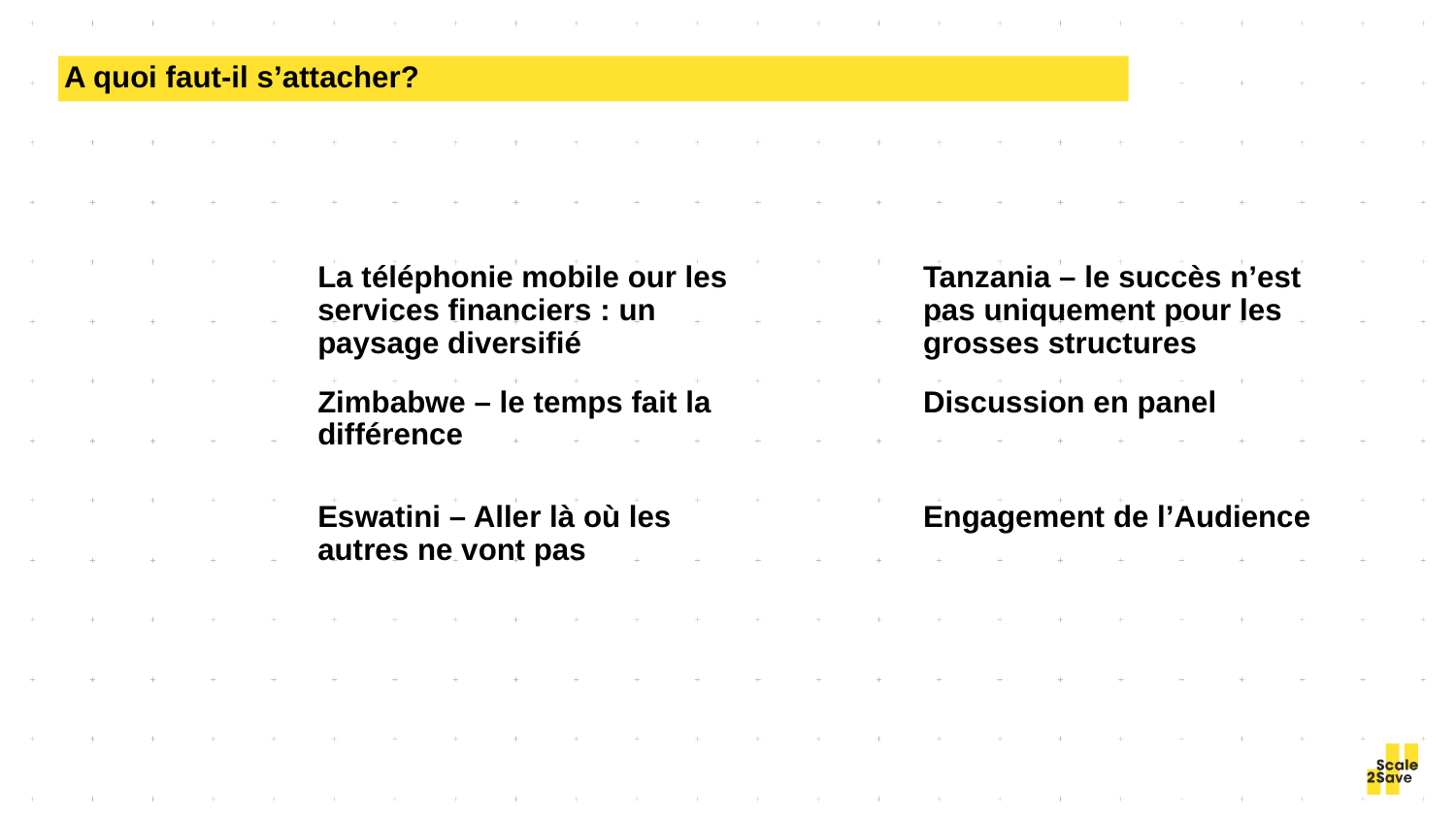

A quoi faut-il s’attacher?

La téléphonie mobile our les services financiers : un paysage diversifié
Tanzania – le succès n’est pas uniquement pour les grosses structures

Zimbabwe – le temps fait la différence
Discussion en panel

Engagement de l’Audience
Eswatini – Aller là où les autres ne vont pas